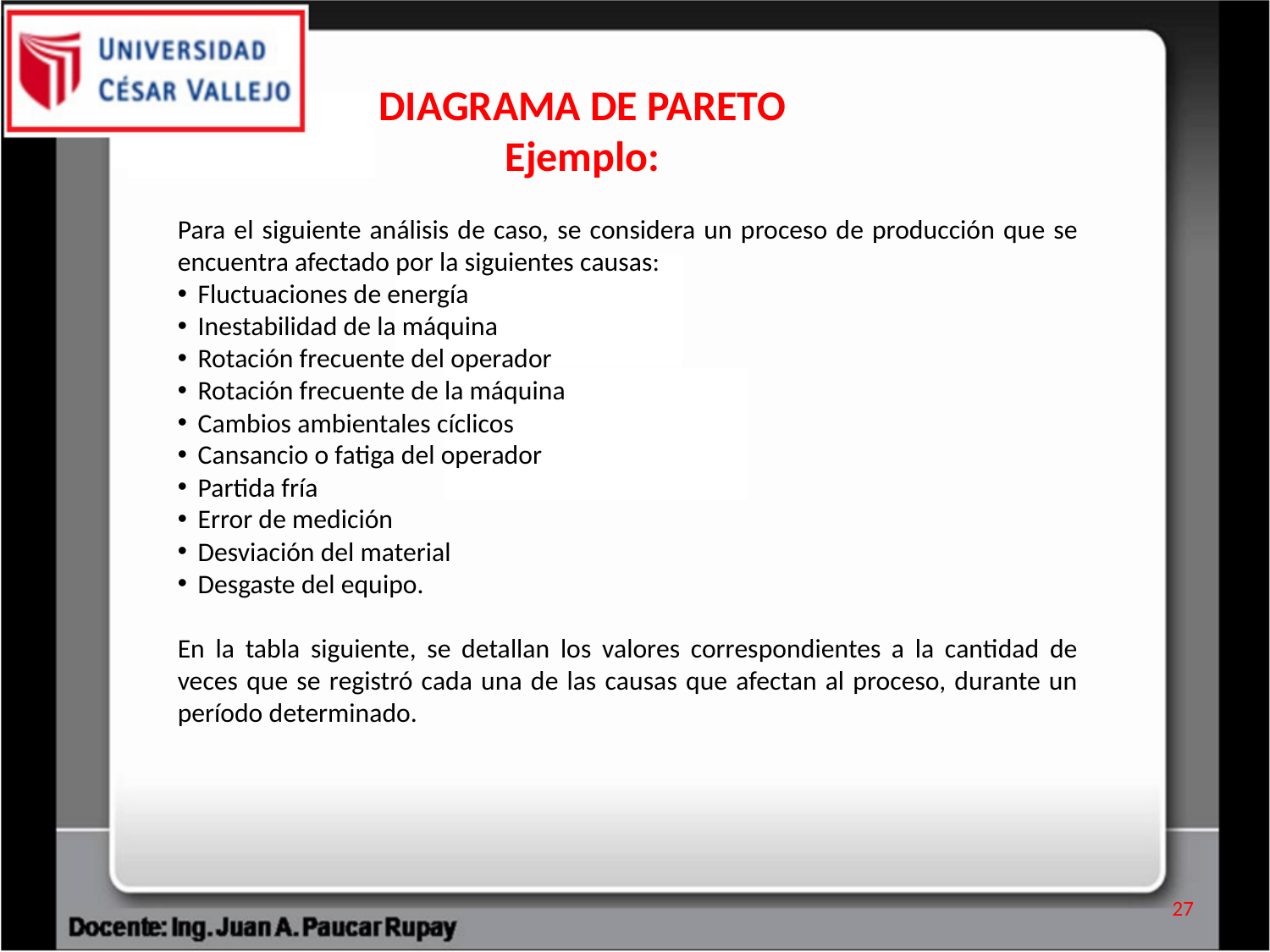

DIAGRAMA DE PARETO
Ejemplo:
Para el siguiente análisis de caso, se considera un proceso de producción que se encuentra afectado por la siguientes causas:
Fluctuaciones de energía
Inestabilidad de la máquina
Rotación frecuente del operador
Rotación frecuente de la máquina
Cambios ambientales cíclicos
Cansancio o fatiga del operador
Partida fría
Error de medición
Desviación del material
Desgaste del equipo.

En la tabla siguiente, se detallan los valores correspondientes a la cantidad de veces que se registró cada una de las causas que afectan al proceso, durante un período determinado.

27